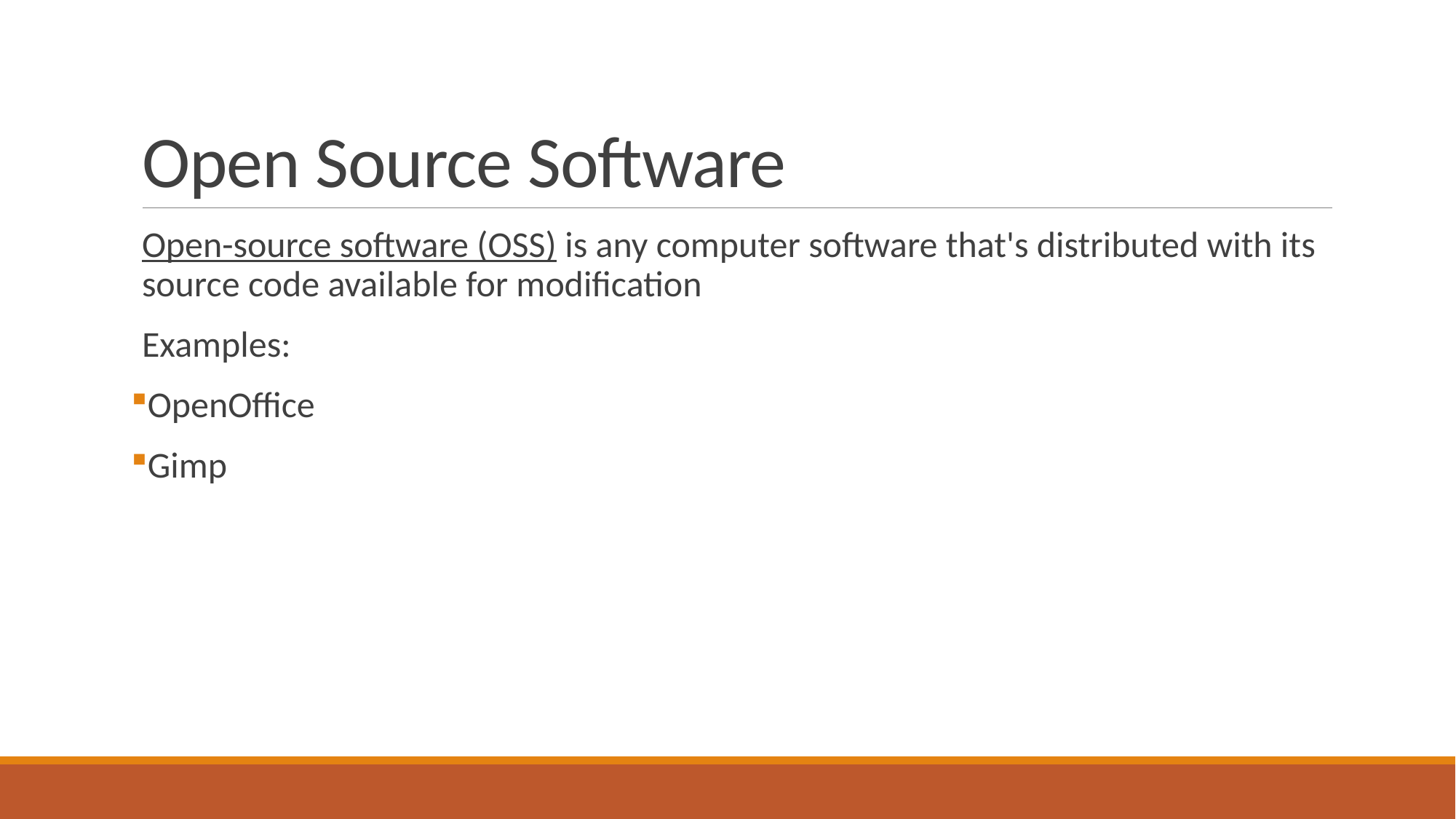

# Open Source Software
Open-source software (OSS) is any computer software that's distributed with its source code available for modification
Examples:
OpenOffice
Gimp